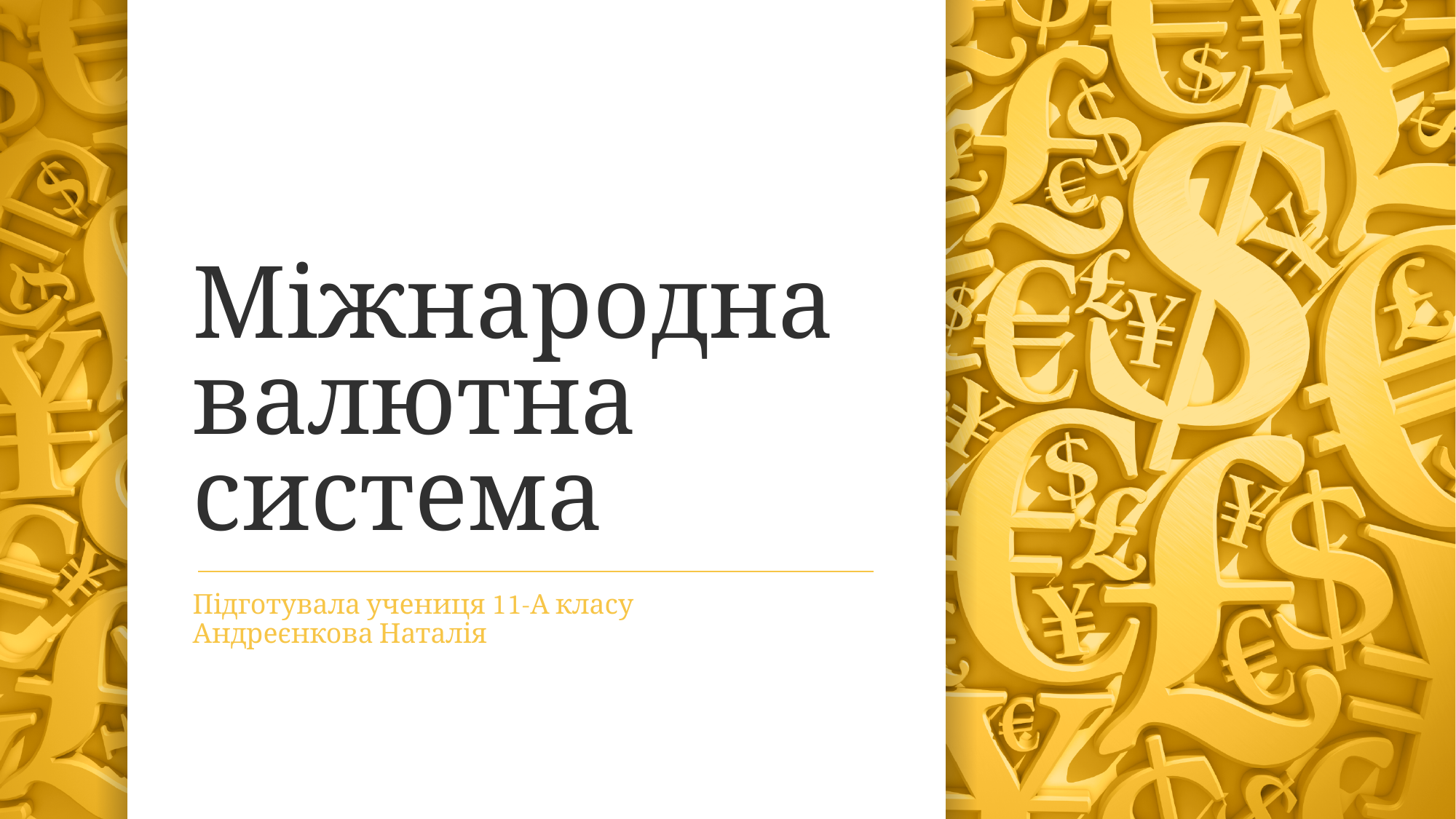

# Міжнародна валютна система
Підготувала учениця 11-А класу
Андреєнкова Наталія